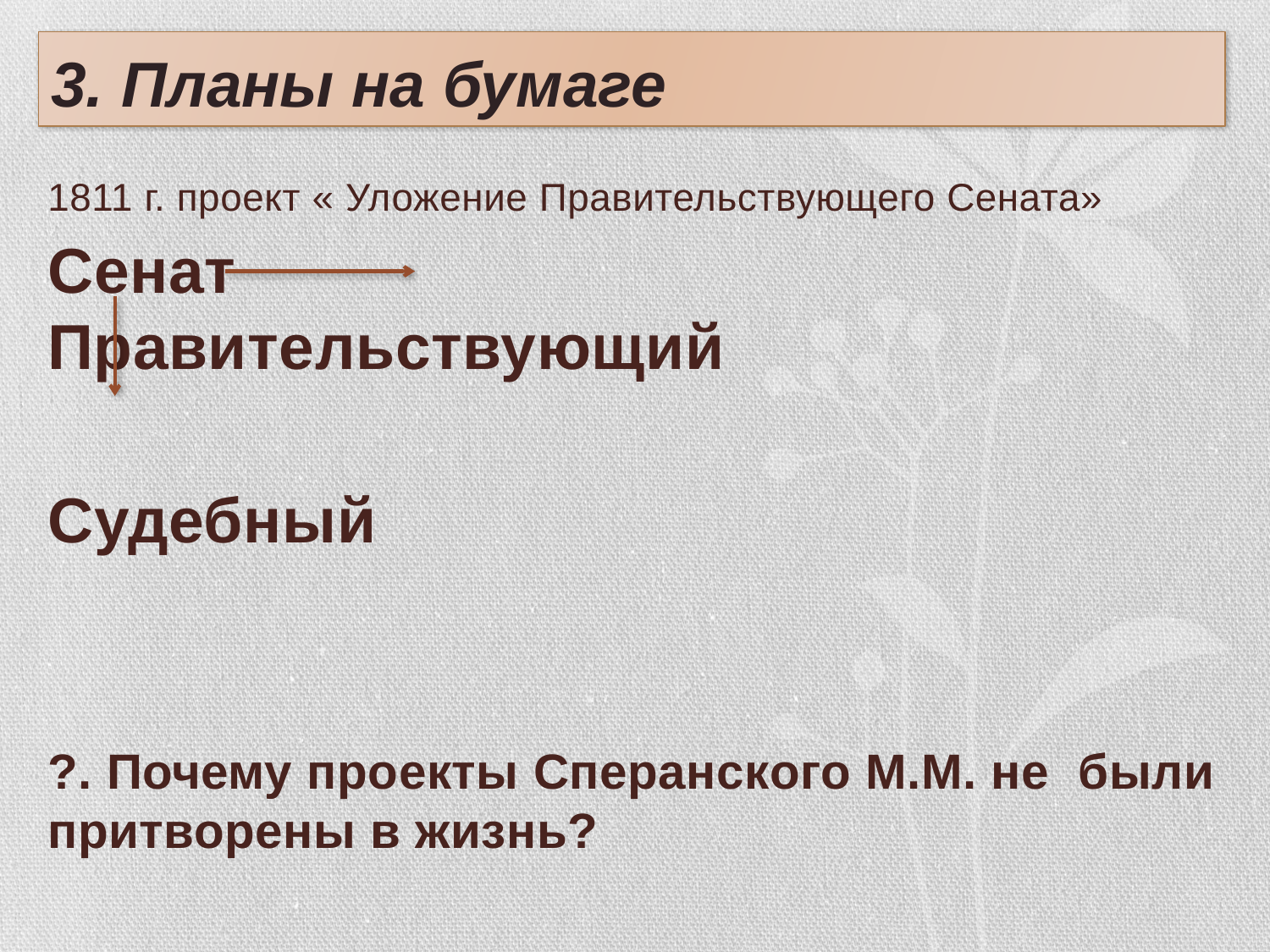

# 3. Планы на бумаге
1811 г. проект « Уложение Правительствующего Сената»
Сенат                 Правительствующий

Судебный

?. Почему проекты Сперанского М.М. не  были притворены в жизнь?